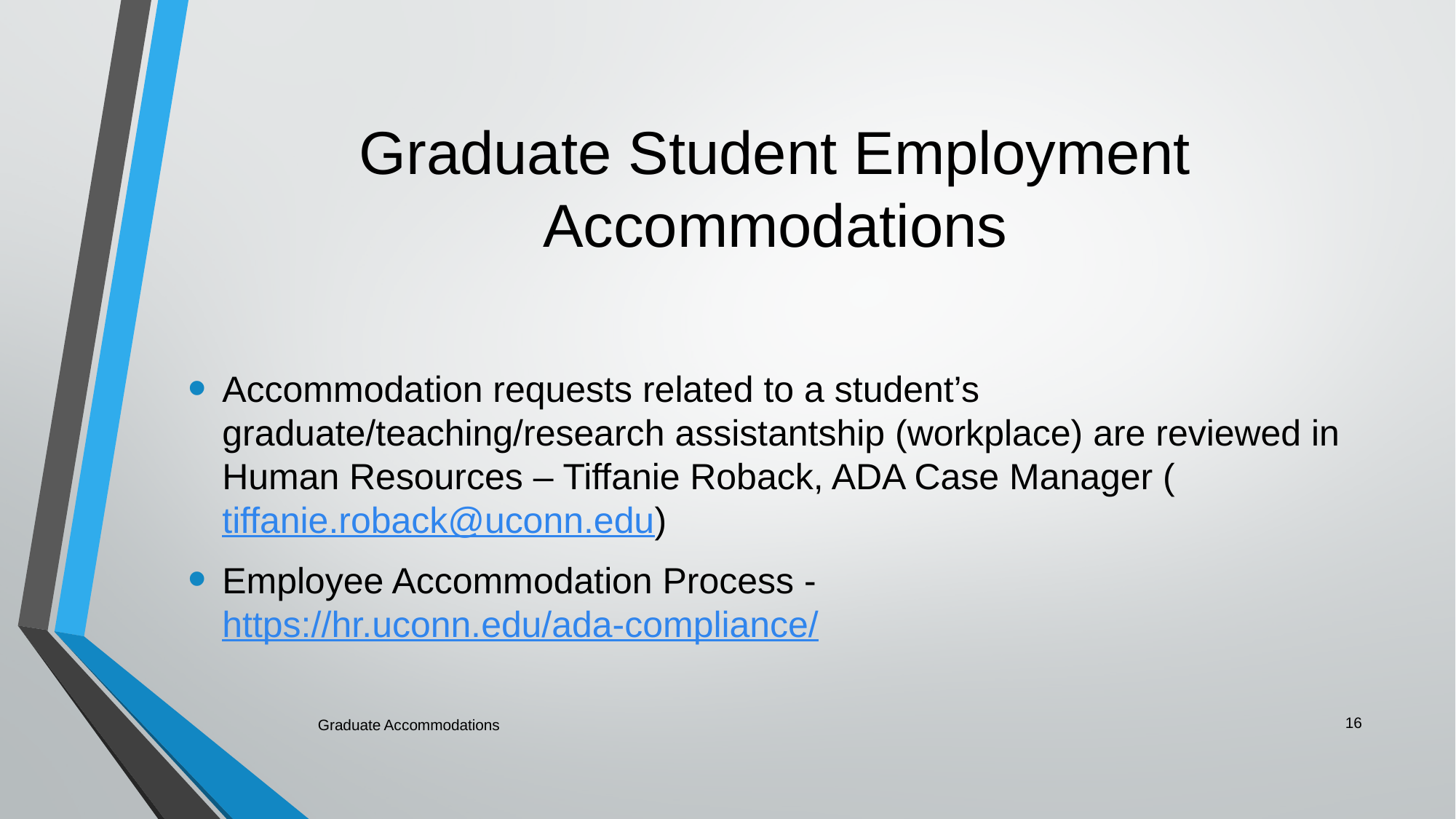

# Graduate Student Employment Accommodations
Accommodation requests related to a student’s graduate/teaching/research assistantship (workplace) are reviewed in Human Resources – Tiffanie Roback, ADA Case Manager (tiffanie.roback@uconn.edu)
Employee Accommodation Process - https://hr.uconn.edu/ada-compliance/
16
Graduate Accommodations